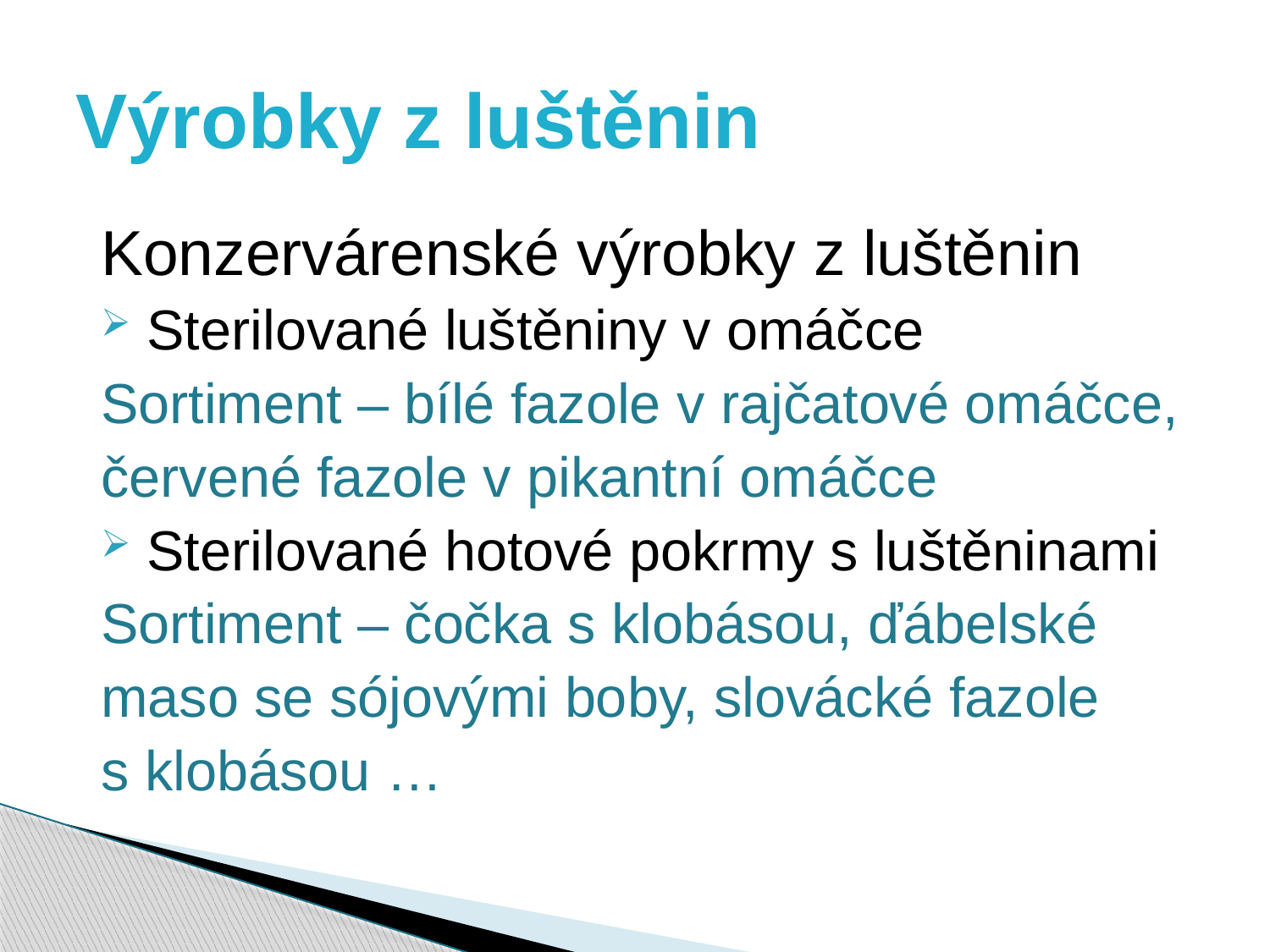

# Výrobky z luštěnin
Konzervárenské výrobky z luštěnin
 Sterilované luštěniny v omáčce
Sortiment – bílé fazole v rajčatové omáčce,
červené fazole v pikantní omáčce
 Sterilované hotové pokrmy s luštěninami
Sortiment – čočka s klobásou, ďábelské
maso se sójovými boby, slovácké fazole
s klobásou …